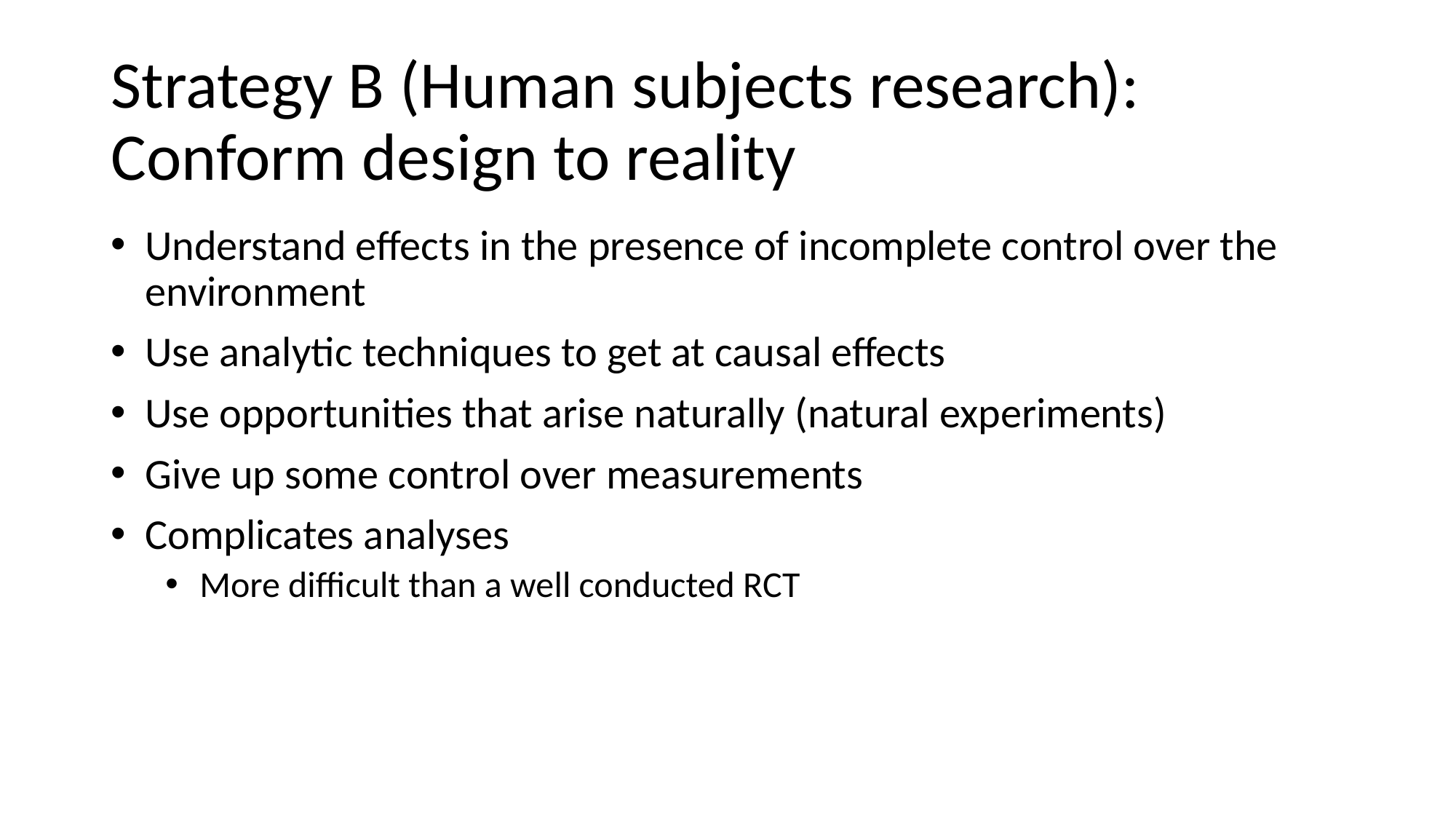

# Strategy B (Human subjects research): Conform design to reality
Understand effects in the presence of incomplete control over the environment
Use analytic techniques to get at causal effects
Use opportunities that arise naturally (natural experiments)
Give up some control over measurements
Complicates analyses
More difficult than a well conducted RCT